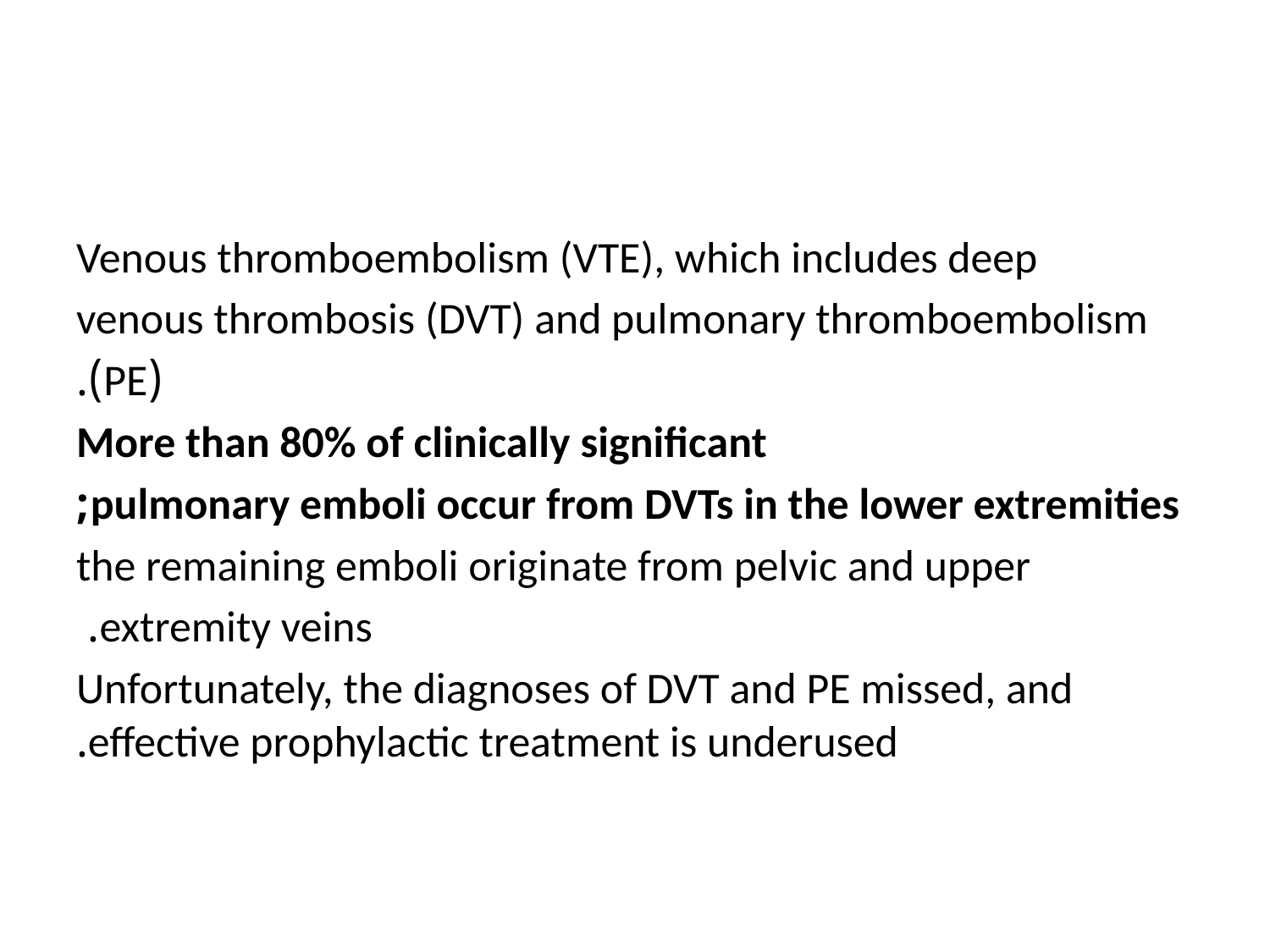

Venous thromboembolism (VTE), which includes deep
venous thrombosis (DVT) and pulmonary thromboembolism
(PE).
 More than 80% of clinically significant
pulmonary emboli occur from DVTs in the lower extremities;
the remaining emboli originate from pelvic and upper
extremity veins.
Unfortunately, the diagnoses of DVT and PE missed, and effective prophylactic treatment is underused.